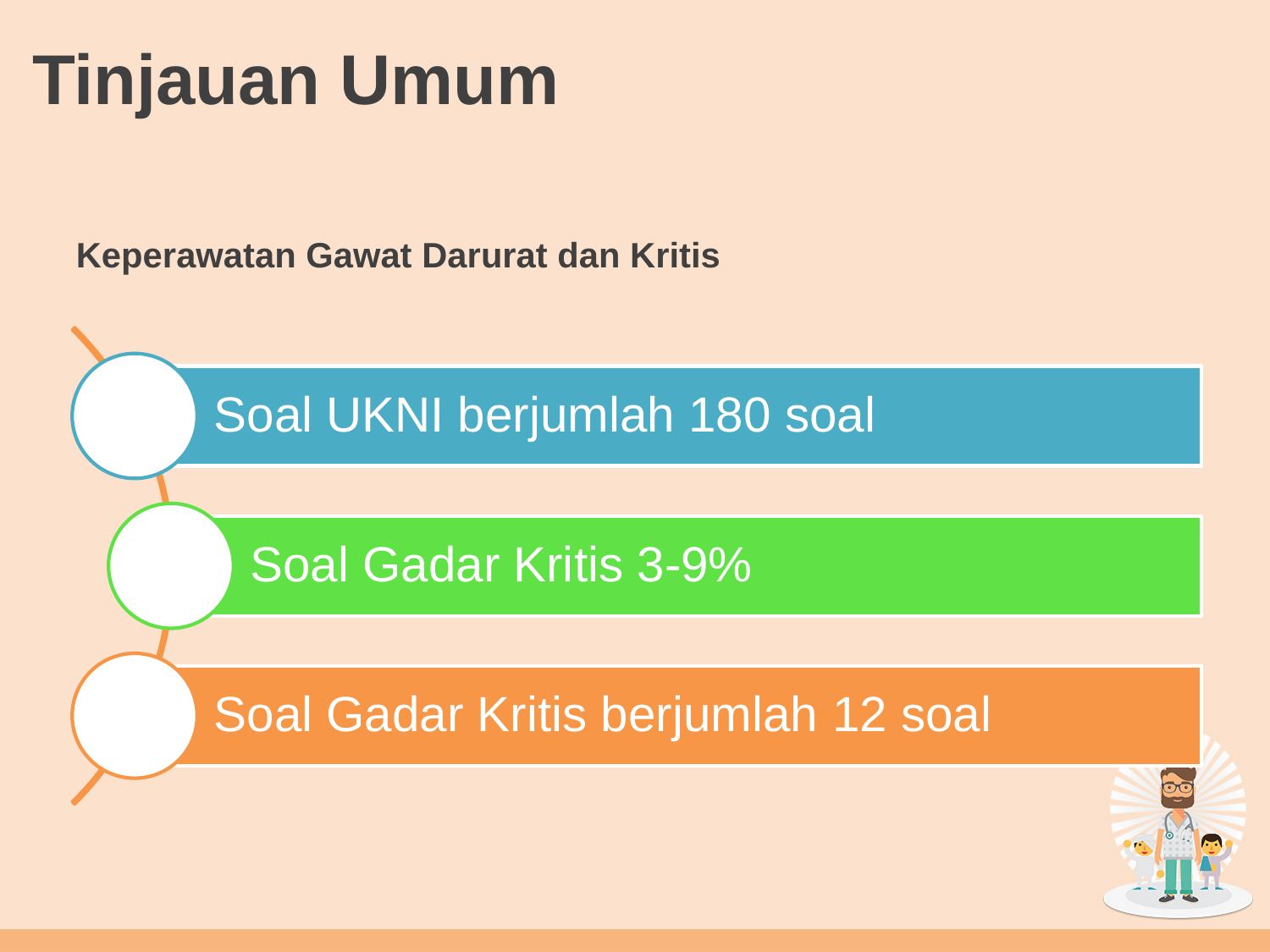

# Tinjauan Umum
Keperawatan Gawat Darurat dan Kritis
Soal UKNI berjumlah 180 soal
Soal Gadar Kritis 3-9%
Soal Gadar Kritis berjumlah 12 soal